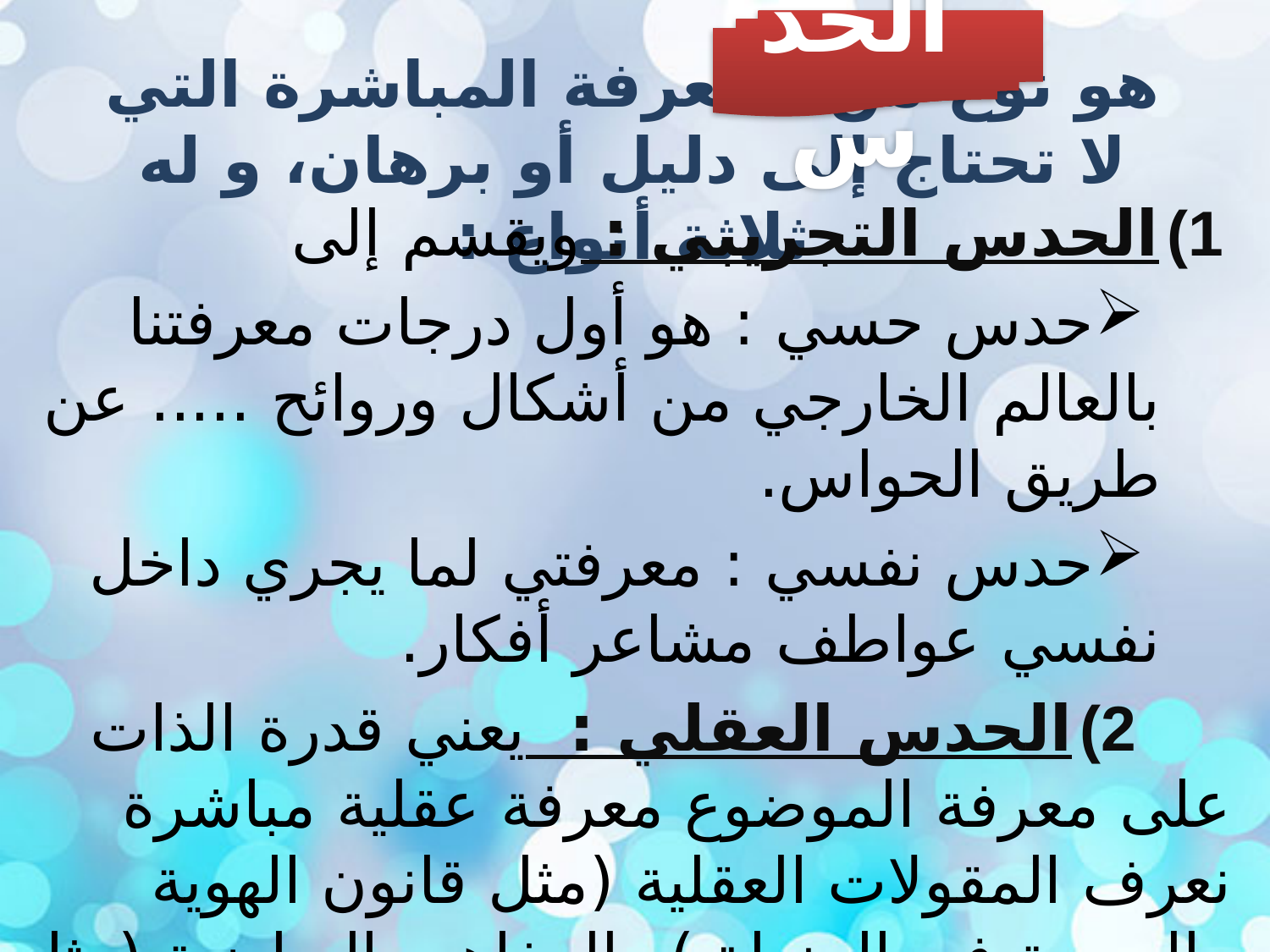

الحدس
# هو نوع من المعرفة المباشرة التي لا تحتاج إلى دليل أو برهان، و له ثلاثة أنواع :
الحدس التجريبي : ويقسم إلى
حدس حسي : هو أول درجات معرفتنا بالعالم الخارجي من أشكال وروائح ..... عن طريق الحواس.
حدس نفسي : معرفتي لما يجري داخل نفسي عواطف مشاعر أفكار.
الحدس العقلي :  يعني قدرة الذات على معرفة الموضوع معرفة عقلية مباشرة نعرف المقولات العقلية (مثل قانون الهوية والسببية في المنطق) والمفاهيم الرياضية (مثل النقطة والمستقيم والعدد).
الحدس المبدع: وهو أعلى درجات الحدس يعتمد عليه الفلاسفة في وضع مذاهبهم وأفكارهم ويعتمد عليه الأدباء والشعراء في إبداعهم .